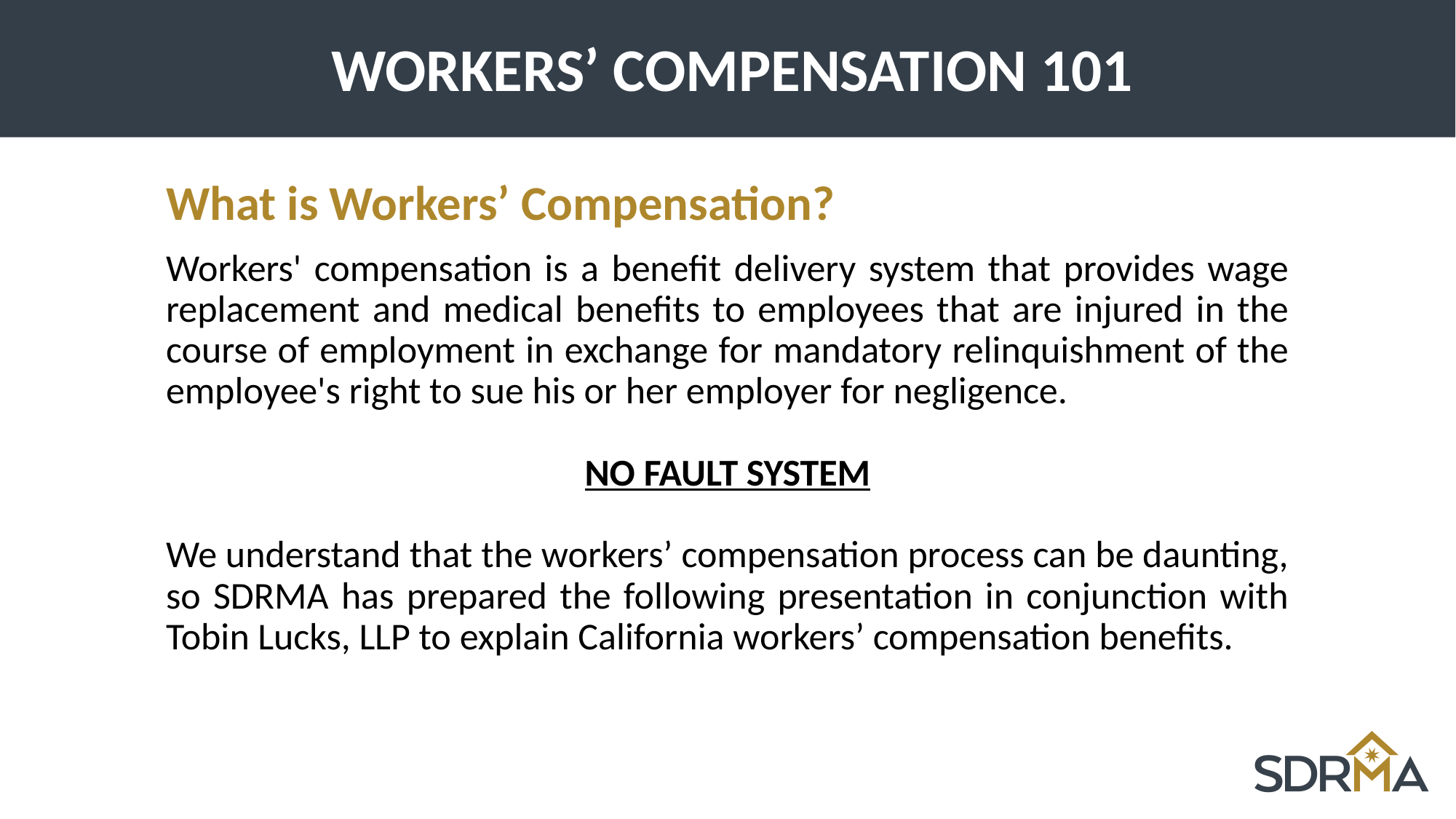

# WORKERS’ COMPENSATION 101
What is Workers’ Compensation?

Workers' compensation is a benefit delivery system that provides wage replacement and medical benefits to employees that are injured in the course of employment in exchange for mandatory relinquishment of the employee's right to sue his or her employer for negligence.

NO FAULT SYSTEM

We understand that the workers’ compensation process can be daunting, so SDRMA has prepared the following presentation in conjunction with Tobin Lucks, LLP to explain California workers’ compensation benefits.